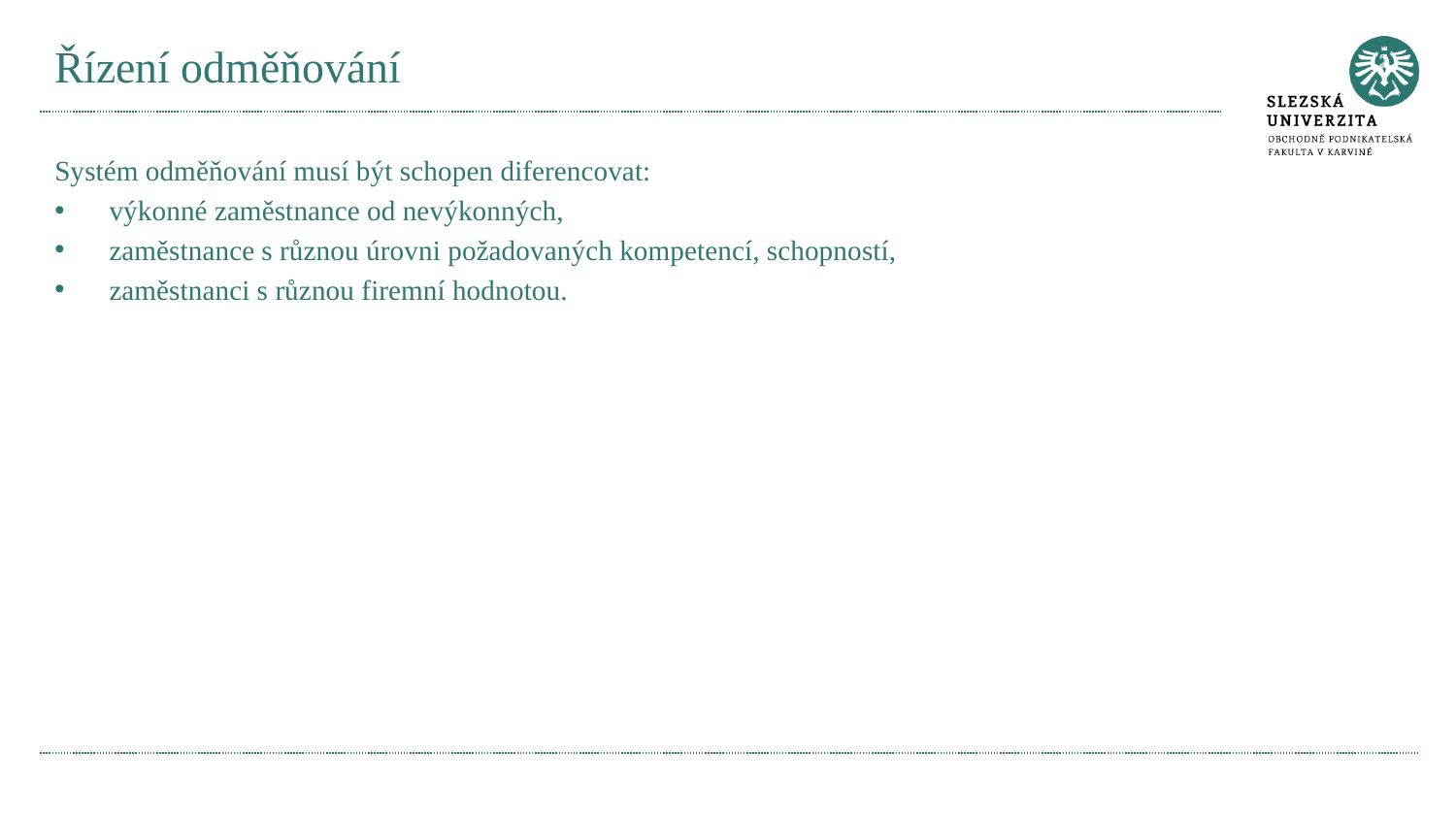

# Řízení odměňování
Systém odměňování musí být schopen diferencovat:
výkonné zaměstnance od nevýkonných,
zaměstnance s různou úrovni požadovaných kompetencí, schopností,
zaměstnanci s různou firemní hodnotou.